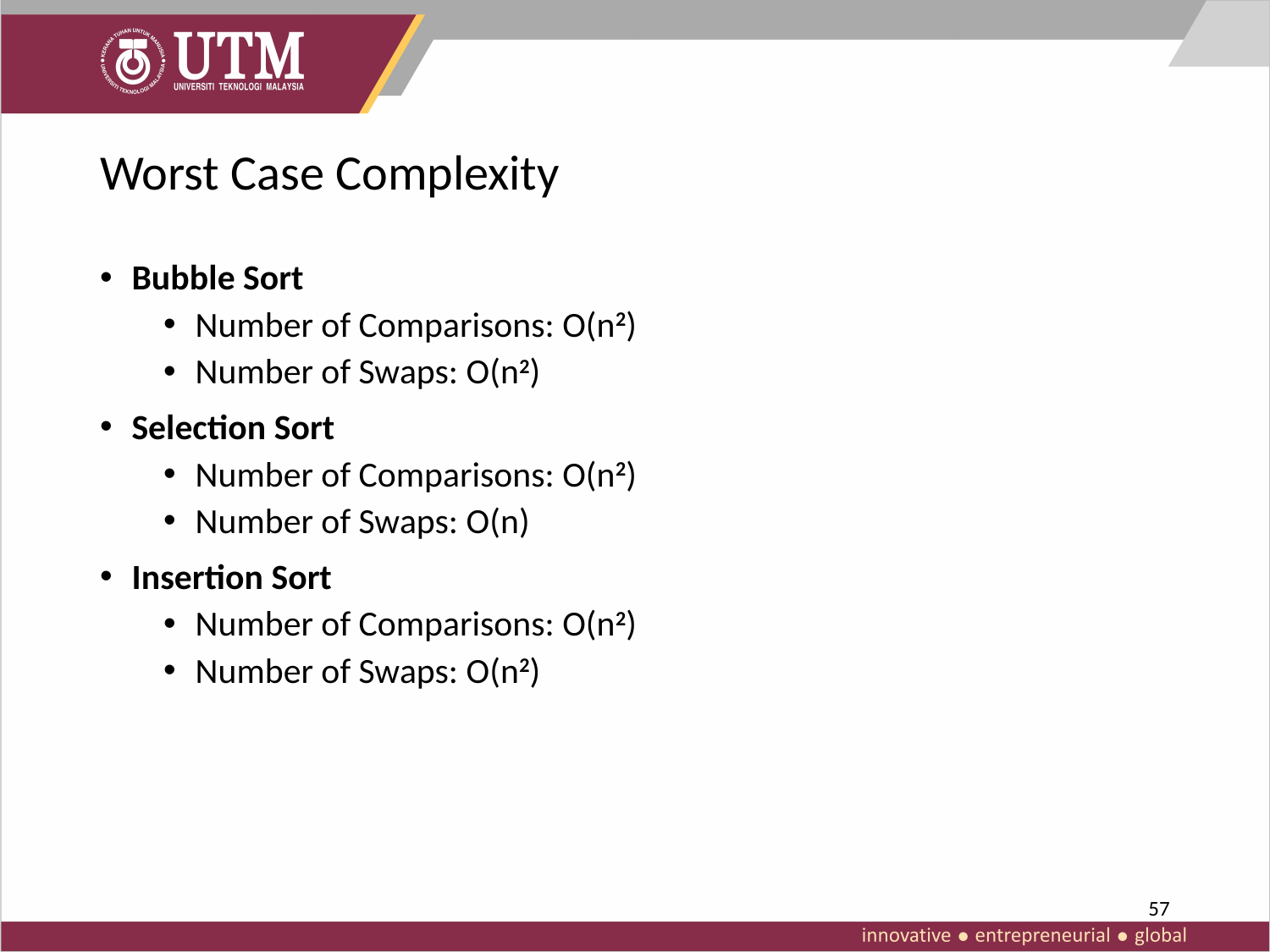

# Worst Case Complexity
Bubble Sort
Number of Comparisons: O(n2)
Number of Swaps: O(n2)
Selection Sort
Number of Comparisons: O(n2)
Number of Swaps: O(n)
Insertion Sort
Number of Comparisons: O(n2)
Number of Swaps: O(n2)
57